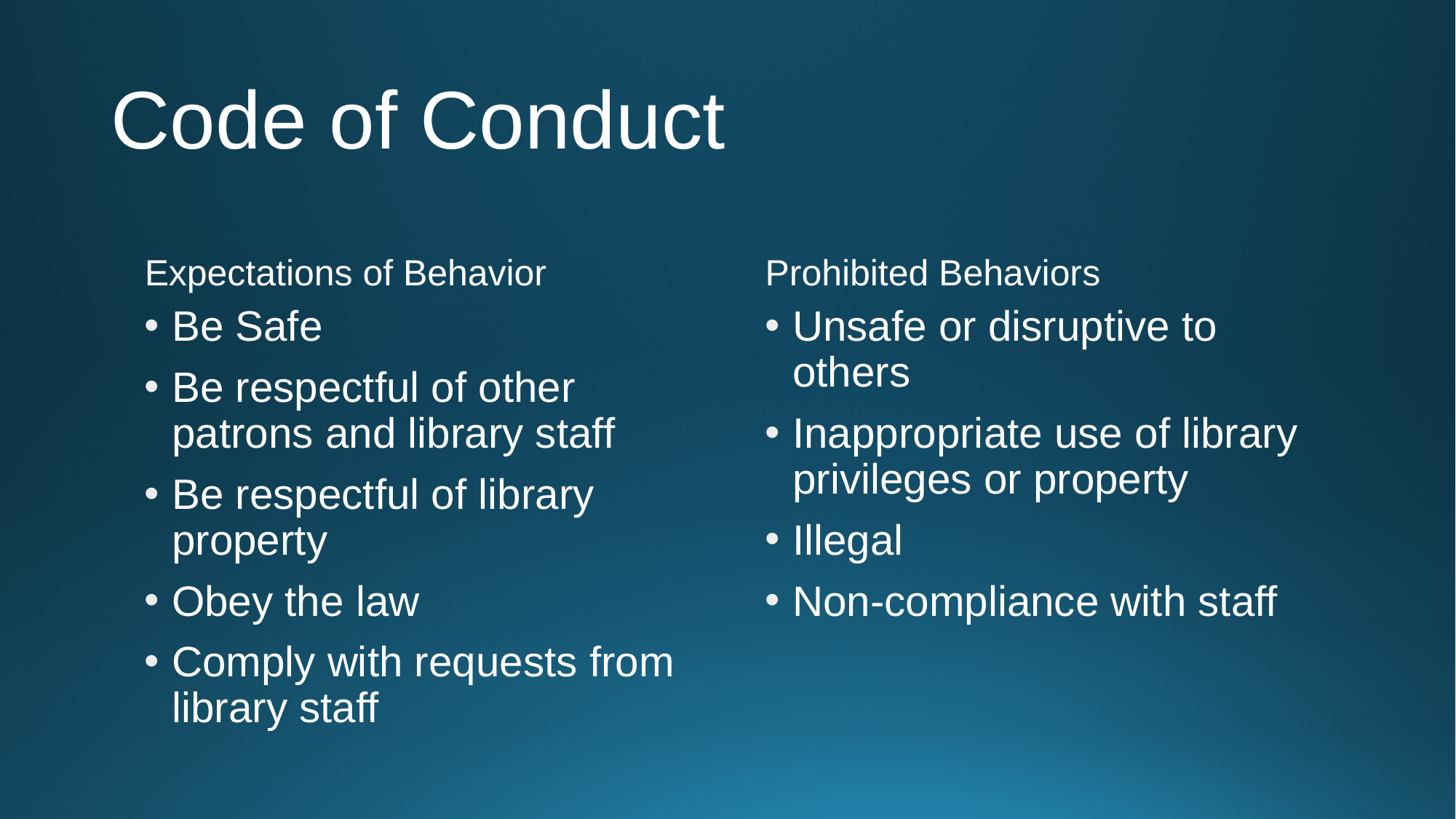

# Code of Conduct
Expectations of Behavior
Prohibited Behaviors
Be Safe
Be respectful of other patrons and library staff
Be respectful of library property
Obey the law
Comply with requests from library staff
Unsafe or disruptive to others
Inappropriate use of library privileges or property
Illegal
Non-compliance with staff